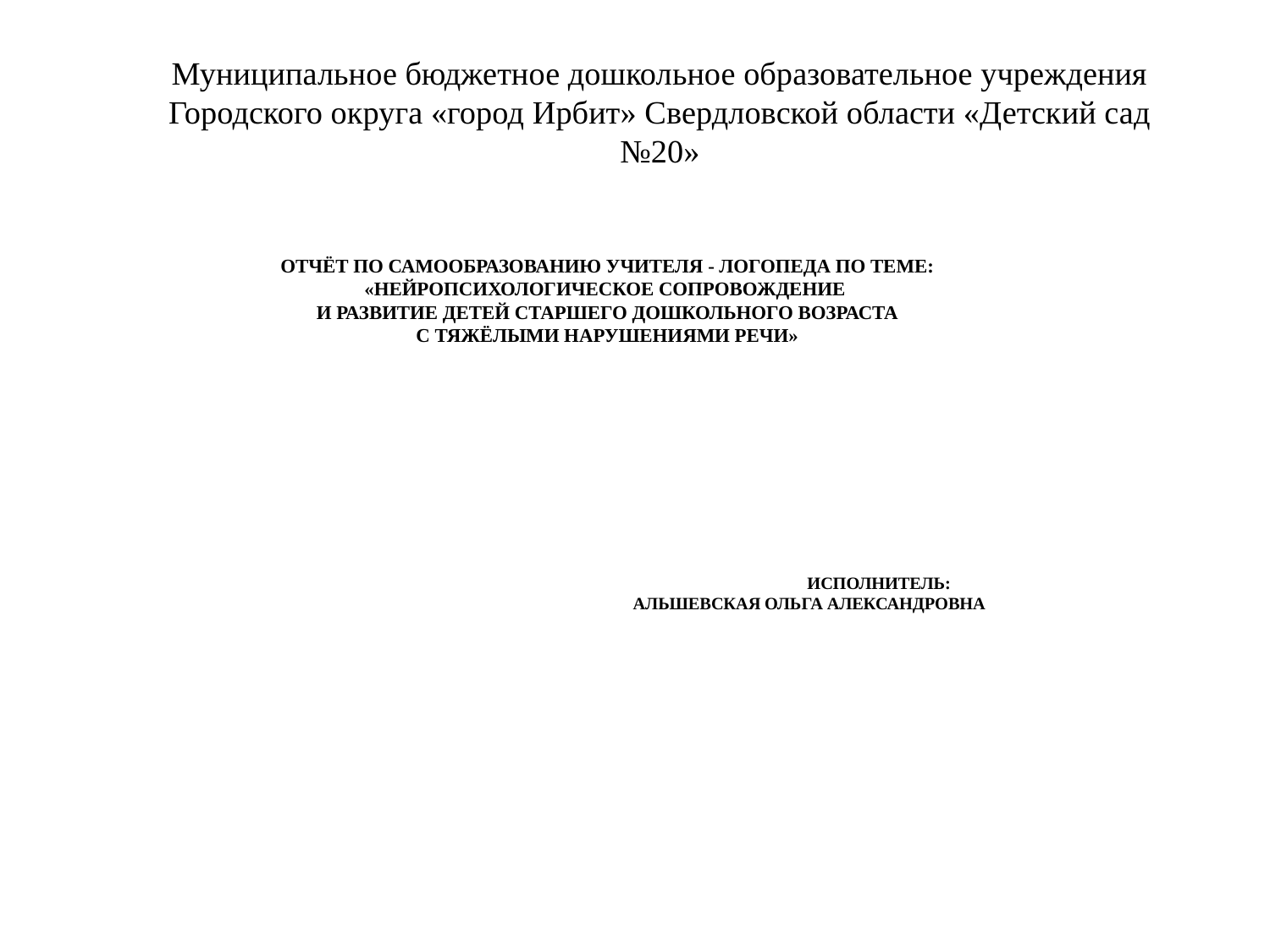

Муниципальное бюджетное дошкольное образовательное учреждения Городского округа «город Ирбит» Свердловской области «Детский сад №20»
# Отчёт по самообразованию учителя - логопеда по теме: «НЕЙРОПСИХОЛОГИЧЕСКОЕ СОПРОВОЖДЕНИЕ И РАЗВИТИЕ ДЕТЕЙ СТАРШЕГО ДОШКОЛЬНОГО ВОЗРАСТА С ТЯЖЁЛЫМИ НАРУШЕНИЯМИ РЕЧИ»         Исполнитель: Альшевская Ольга Александровна